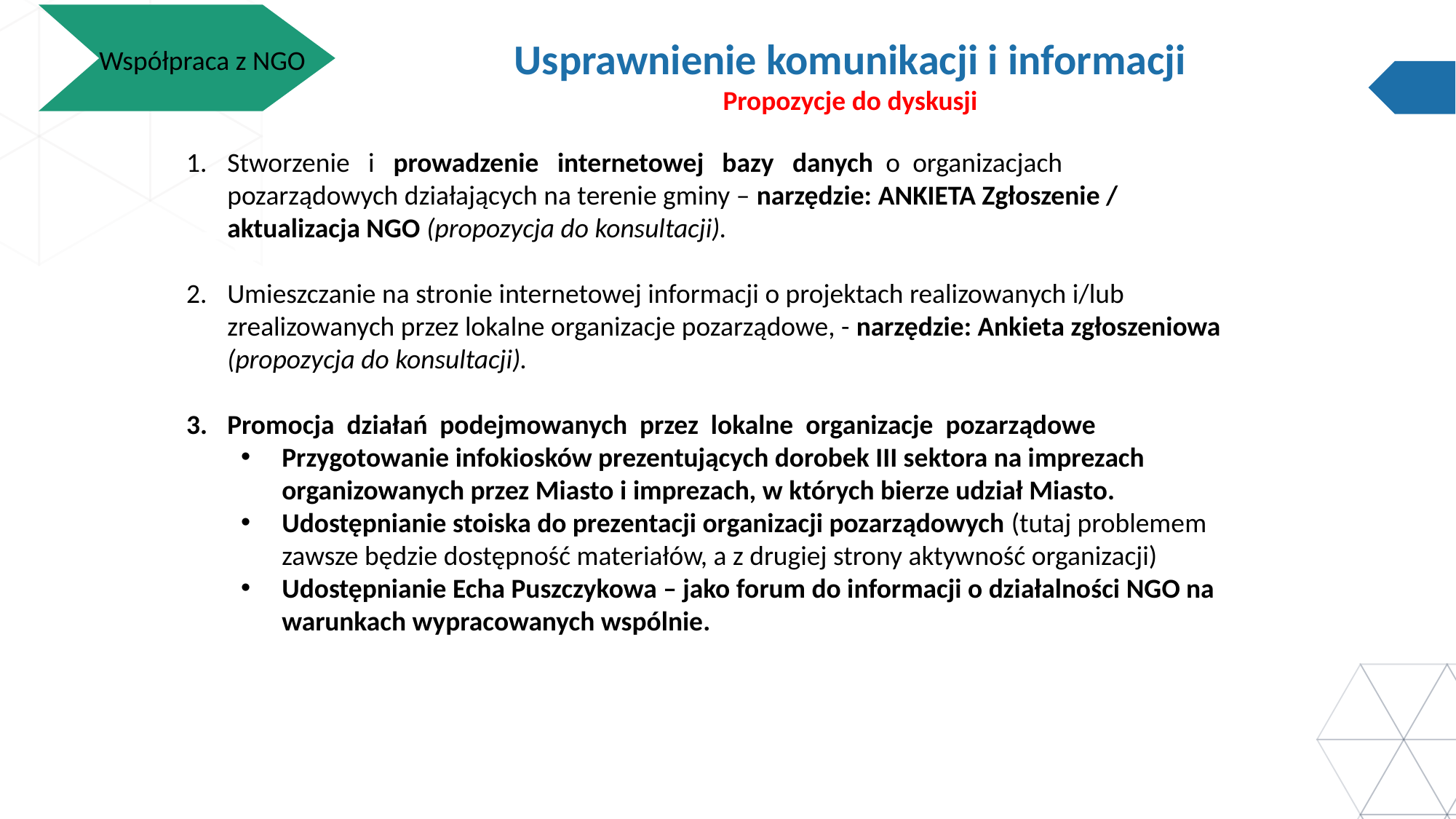

Współpraca z NGO
Usprawnienie komunikacji i informacji
Propozycje do dyskusji

Stworzenie   i   prowadzenie   internetowej   bazy   danych  o  organizacjach  pozarządowych działających na terenie gminy – narzędzie: ANKIETA Zgłoszenie / aktualizacja NGO (propozycja do konsultacji).

Umieszczanie na stronie internetowej informacji o projektach realizowanych i/lub zrealizowanych przez lokalne organizacje pozarządowe, - narzędzie: Ankieta zgłoszeniowa (propozycja do konsultacji).

Promocja  działań  podejmowanych  przez  lokalne  organizacje  pozarządowe
Przygotowanie infokiosków prezentujących dorobek III sektora na imprezach organizowanych przez Miasto i imprezach, w których bierze udział Miasto.
Udostępnianie stoiska do prezentacji organizacji pozarządowych (tutaj problemem zawsze będzie dostępność materiałów, a z drugiej strony aktywność organizacji)
Udostępnianie Echa Puszczykowa – jako forum do informacji o działalności NGO na warunkach wypracowanych wspólnie.